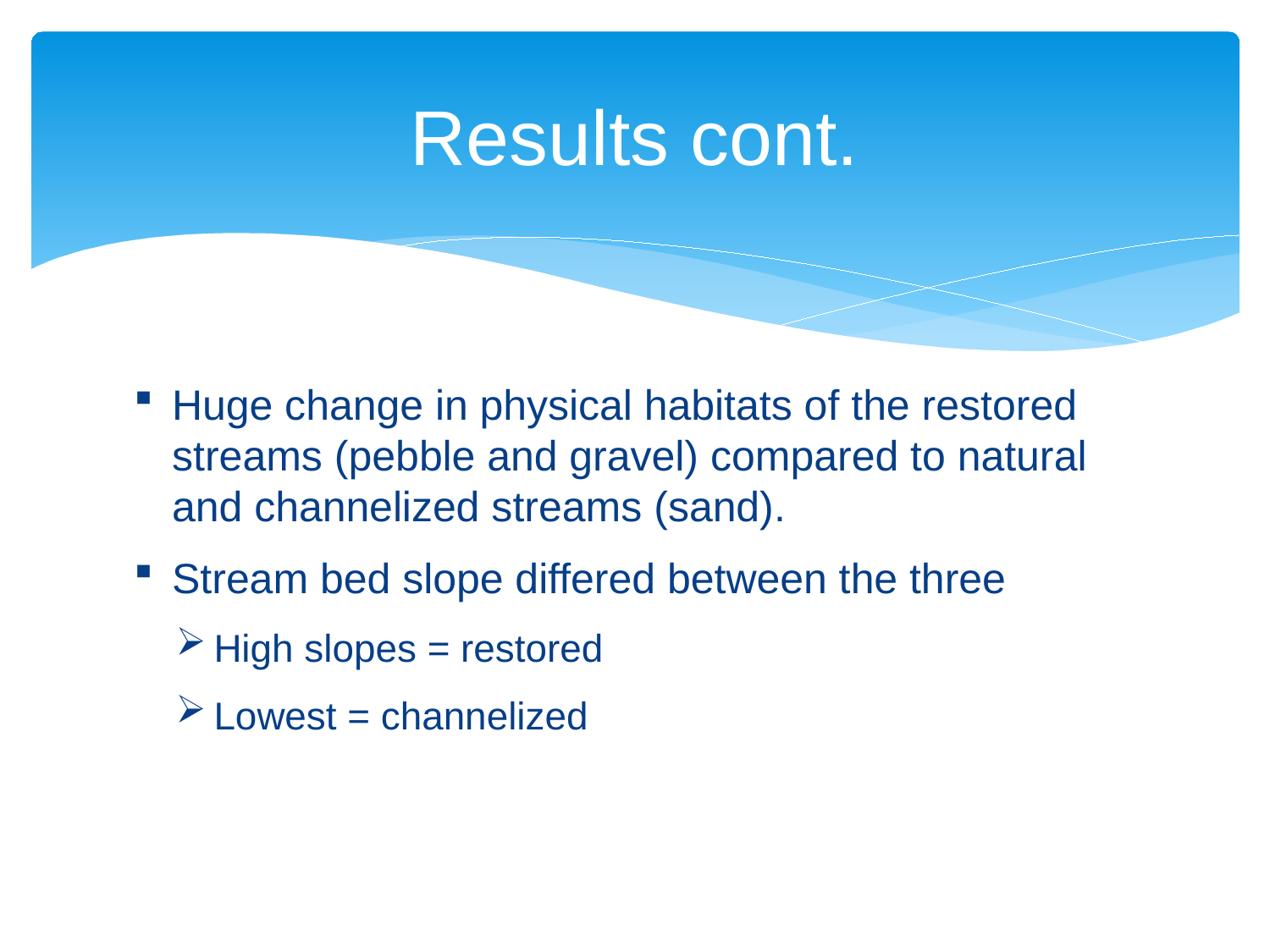

# Results cont.
Huge change in physical habitats of the restored streams (pebble and gravel) compared to natural and channelized streams (sand).
Stream bed slope differed between the three
High slopes = restored
Lowest = channelized